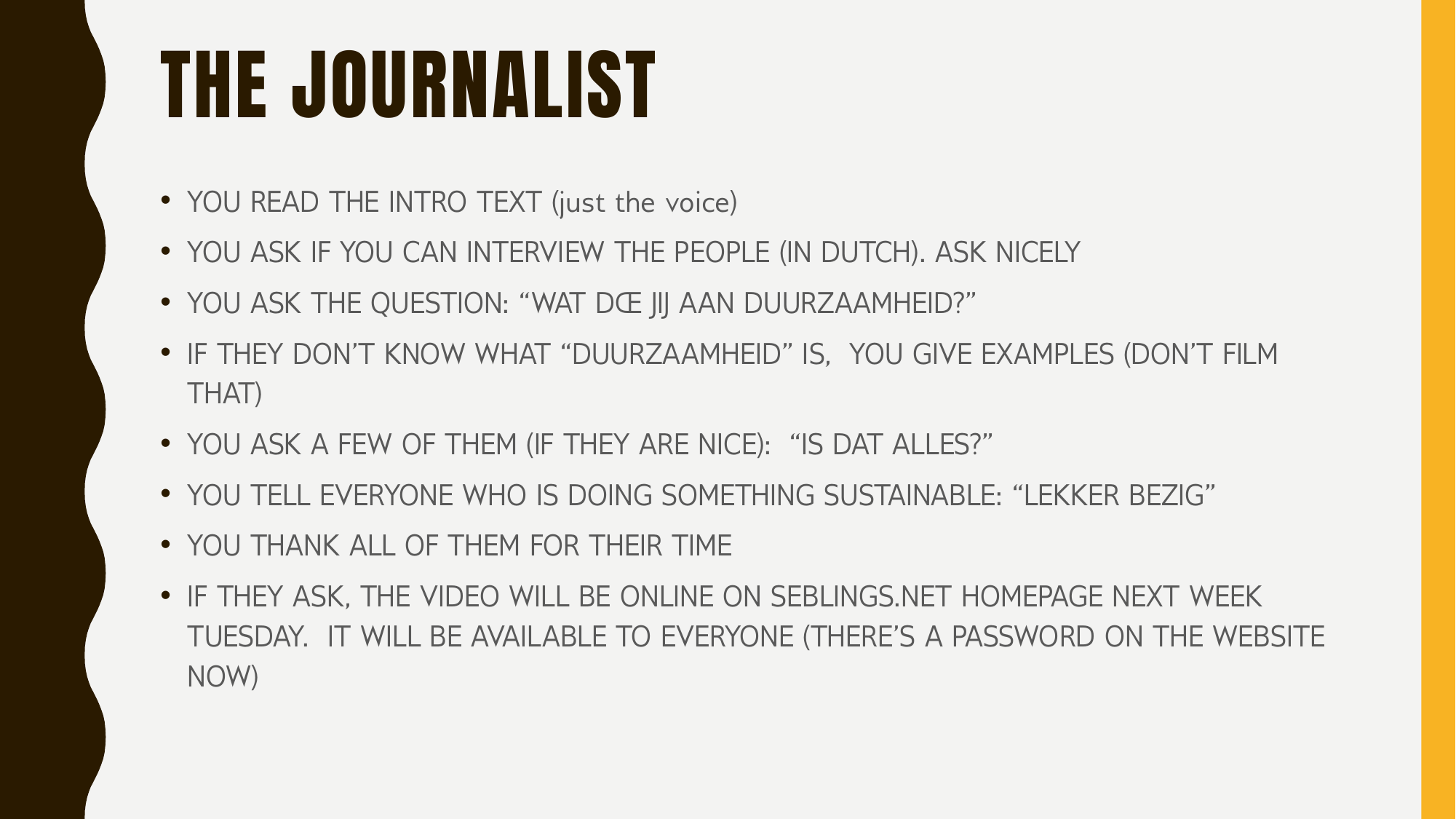

# THE JOURNALIST
YOU READ THE INTRO TEXT (just the voice)
YOU ASK IF YOU CAN INTERVIEW THE PEOPLE (IN DUTCH). ASK NICELY
YOU ASK THE QUESTION: “WAT DOE JIJ AAN DUURZAAMHEID?”
IF THEY DON’T KNOW WHAT “DUURZAAMHEID” IS,  YOU GIVE EXAMPLES (DON’T FILM THAT)
YOU ASK A FEW OF THEM (IF THEY ARE NICE):  “IS DAT ALLES?”
YOU TELL EVERYONE WHO IS DOING SOMETHING SUSTAINABLE: “LEKKER BEZIG”
YOU THANK ALL OF THEM FOR THEIR TIME
IF THEY ASK, THE VIDEO WILL BE ONLINE ON SEBLINGS.NET HOMEPAGE NEXT WEEK TUESDAY.  IT WILL BE AVAILABLE TO EVERYONE (THERE’S A PASSWORD ON THE WEBSITE NOW)